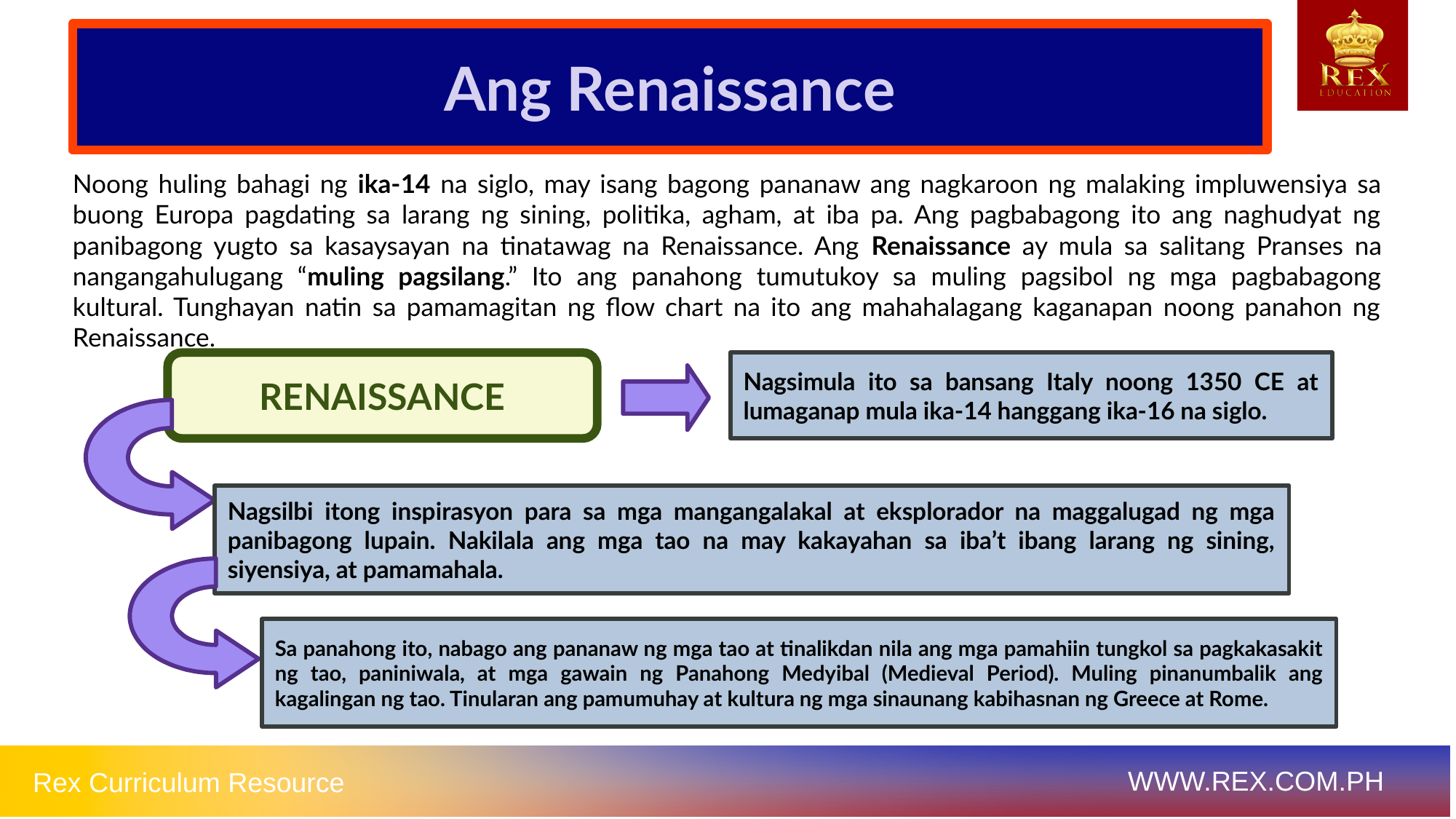

Ang Renaissance
# Noong huling bahagi ng ika-14 na siglo, may isang bagong pananaw ang nagkaroon ng malaking impluwensiya sa buong Europa pagdating sa larang ng sining, politika, agham, at iba pa. Ang pagbabagong ito ang naghudyat ng panibagong yugto sa kasaysayan na tinatawag na Renaissance. Ang Renaissance ay mula sa salitang Pranses na nangangahulugang “muling pagsilang.” Ito ang panahong tumutukoy sa muling pagsibol ng mga pagbabagong kultural. Tunghayan natin sa pamamagitan ng flow chart na ito ang mahahalagang kaganapan noong panahon ng Renaissance.

RENAISSANCE
Nagsimula ito sa bansang Italy noong 1350 CE at lumaganap mula ika-14 hanggang ika-16 na siglo.

Nagsilbi itong inspirasyon para sa mga mangangalakal at eksplorador na maggalugad ng mga panibagong lupain. Nakilala ang mga tao na may kakayahan sa iba’t ibang larang ng sining, siyensiya, at pamamahala.

Sa panahong ito, nabago ang pananaw ng mga tao at tinalikdan nila ang mga pamahiin tungkol sa pagkakasakit ng tao, paniniwala, at mga gawain ng Panahong Medyibal (Medieval Period). Muling pinanumbalik ang kagalingan ng tao. Tinularan ang pamumuhay at kultura ng mga sinaunang kabihasnan ng Greece at Rome.